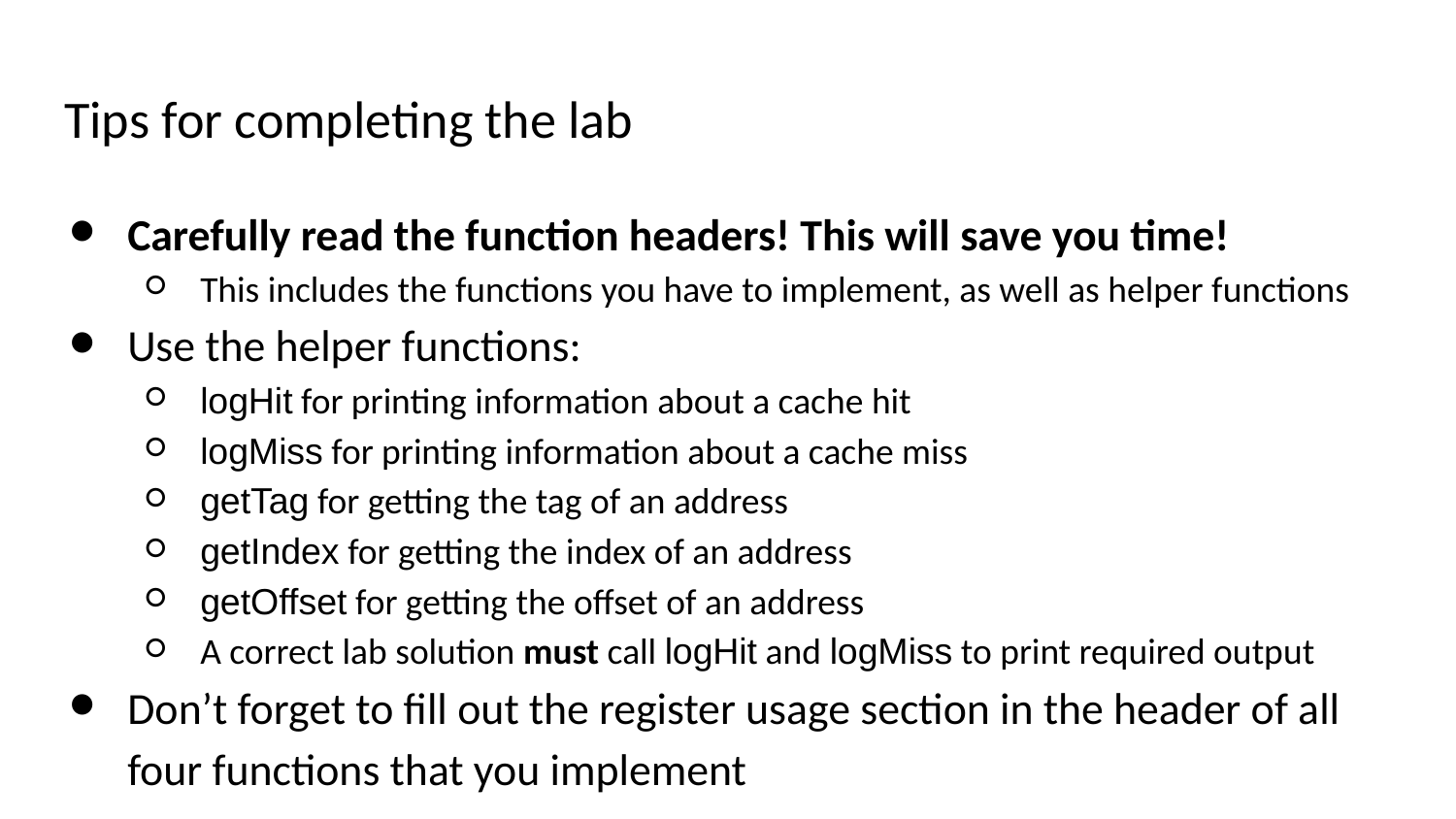

# Tips for completing the lab
Carefully read the function headers! This will save you time!
This includes the functions you have to implement, as well as helper functions
Use the helper functions:
logHit for printing information about a cache hit
logMiss for printing information about a cache miss
getTag for getting the tag of an address
getIndex for getting the index of an address
getOffset for getting the offset of an address
A correct lab solution must call logHit and logMiss to print required output
Don’t forget to fill out the register usage section in the header of all four functions that you implement